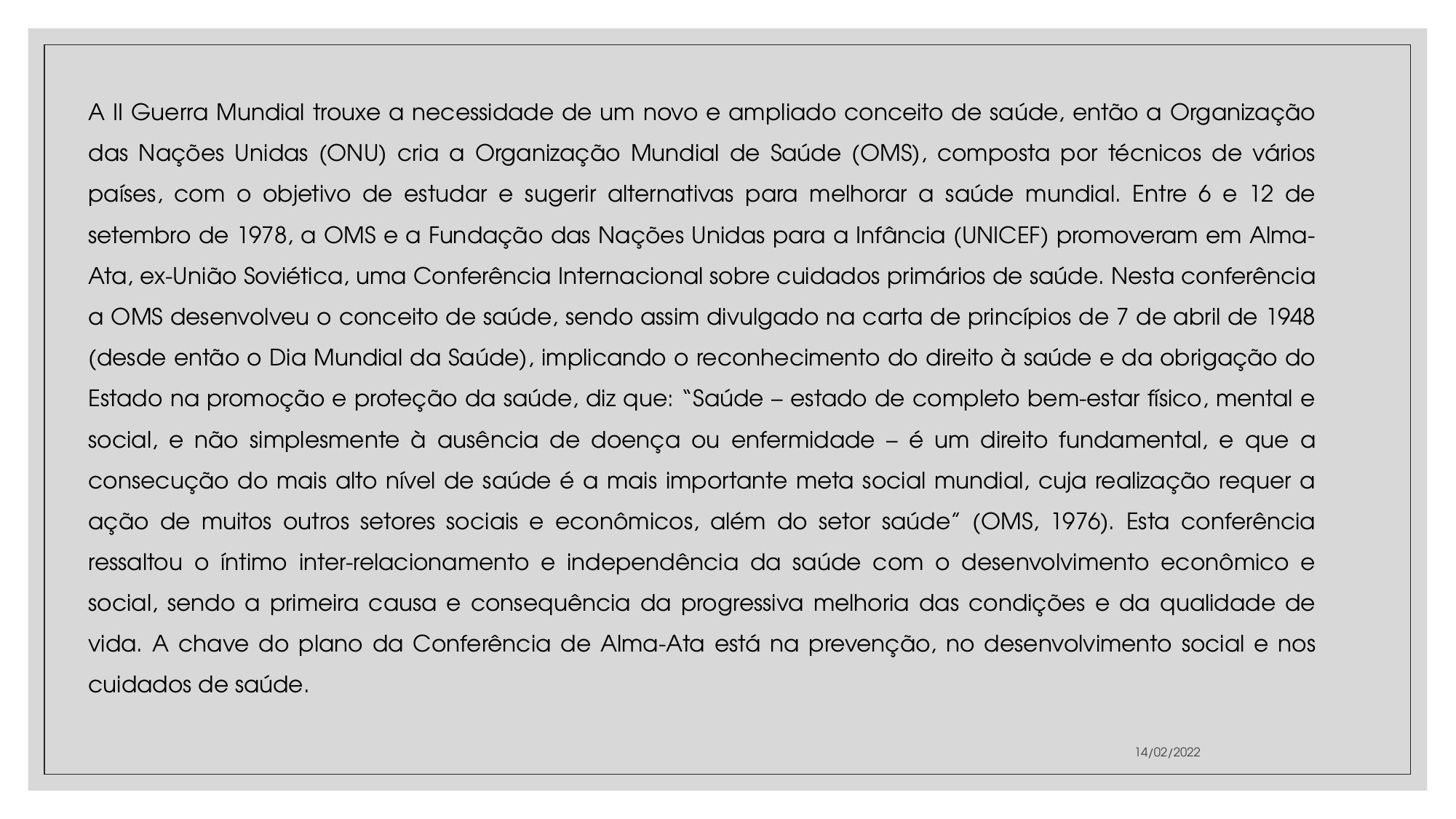

A II Guerra Mundial trouxe a necessidade de um novo e ampliado conceito de saúde, então a Organização das Nações Unidas (ONU) cria a Organização Mundial de Saúde (OMS), composta por técnicos de vários países, com o objetivo de estudar e sugerir alternativas para melhorar a saúde mundial. Entre 6 e 12 de setembro de 1978, a OMS e a Fundação das Nações Unidas para a Infância (UNICEF) promoveram em Alma-Ata, ex-União Soviética, uma Conferência Internacional sobre cuidados primários de saúde. Nesta conferência a OMS desenvolveu o conceito de saúde, sendo assim divulgado na carta de princípios de 7 de abril de 1948 (desde então o Dia Mundial da Saúde), implicando o reconhecimento do direito à saúde e da obrigação do Estado na promoção e proteção da saúde, diz que: “Saúde – estado de completo bem-estar físico, mental e social, e não simplesmente à ausência de doença ou enfermidade – é um direito fundamental, e que a consecução do mais alto nível de saúde é a mais importante meta social mundial, cuja realização requer a ação de muitos outros setores sociais e econômicos, além do setor saúde” (OMS, 1976). Esta conferência ressaltou o íntimo inter-relacionamento e independência da saúde com o desenvolvimento econômico e social, sendo a primeira causa e consequência da progressiva melhoria das condições e da qualidade de vida. A chave do plano da Conferência de Alma-Ata está na prevenção, no desenvolvimento social e nos cuidados de saúde.
14/02/2022